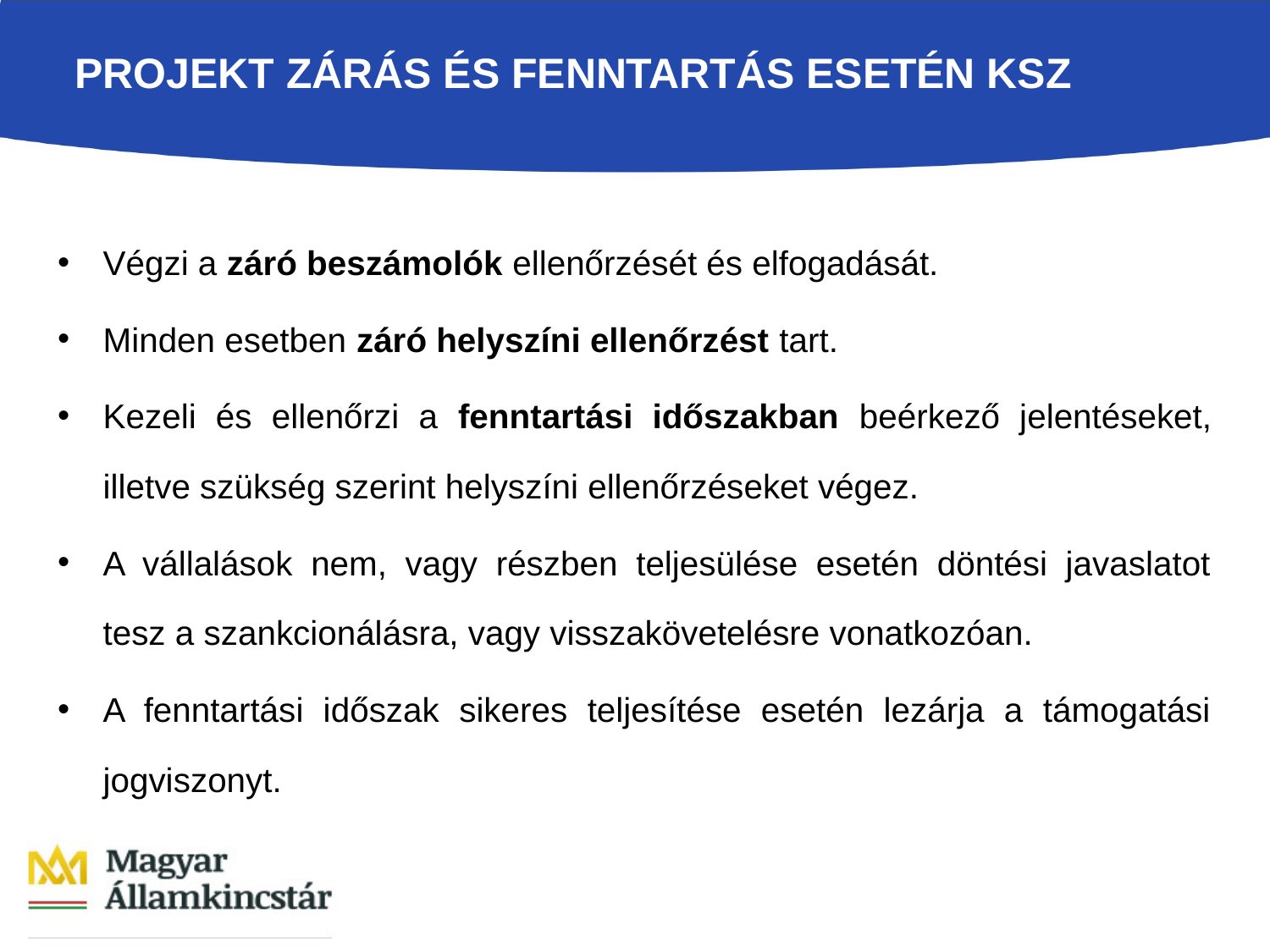

# PROJEKT ZÁRÁS ÉS FENNTARTÁS ESETÉN KSZ
Végzi a záró beszámolók ellenőrzését és elfogadását.
Minden esetben záró helyszíni ellenőrzést tart.
Kezeli és ellenőrzi a fenntartási időszakban beérkező jelentéseket, illetve szükség szerint helyszíni ellenőrzéseket végez.
A vállalások nem, vagy részben teljesülése esetén döntési javaslatot tesz a szankcionálásra, vagy visszakövetelésre vonatkozóan.
A fenntartási időszak sikeres teljesítése esetén lezárja a támogatási jogviszonyt.